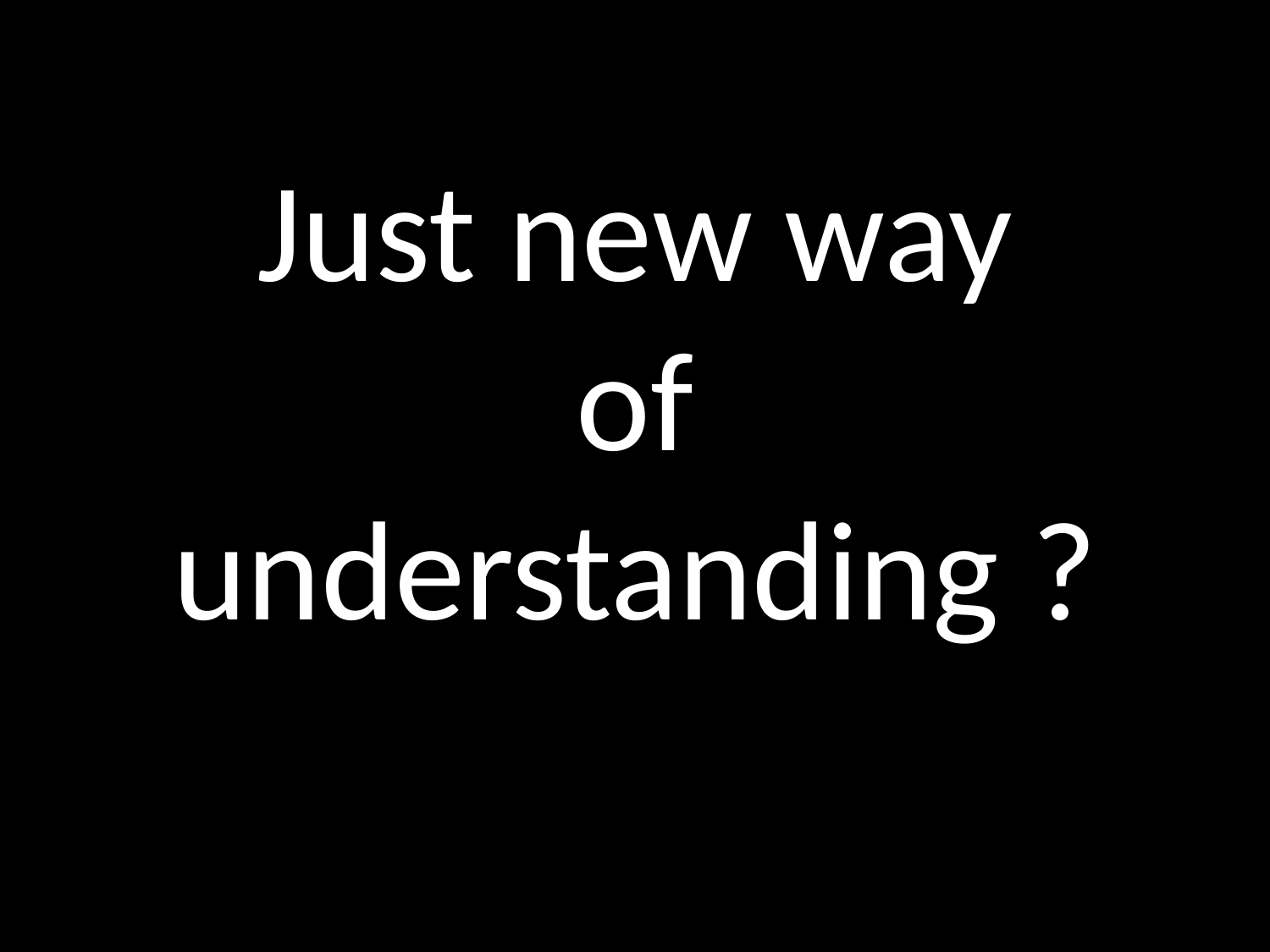

# Just new way of understanding ?
GOD
GOD